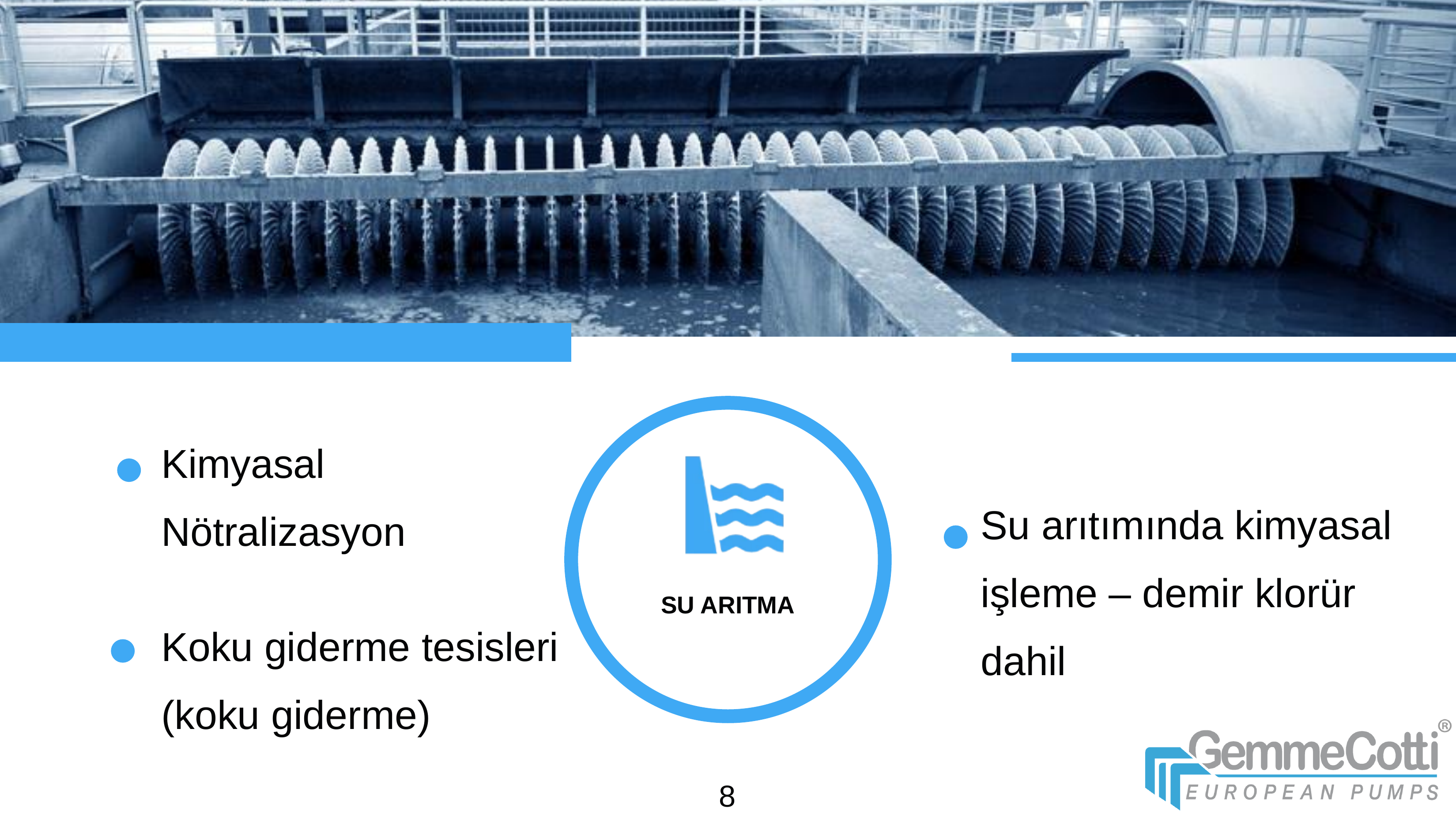

Kimyasal Nötralizasyon

Su arıtımında kimyasal işleme – demir klorür dahil

SU ARITMA
Koku giderme tesisleri (koku giderme)

8